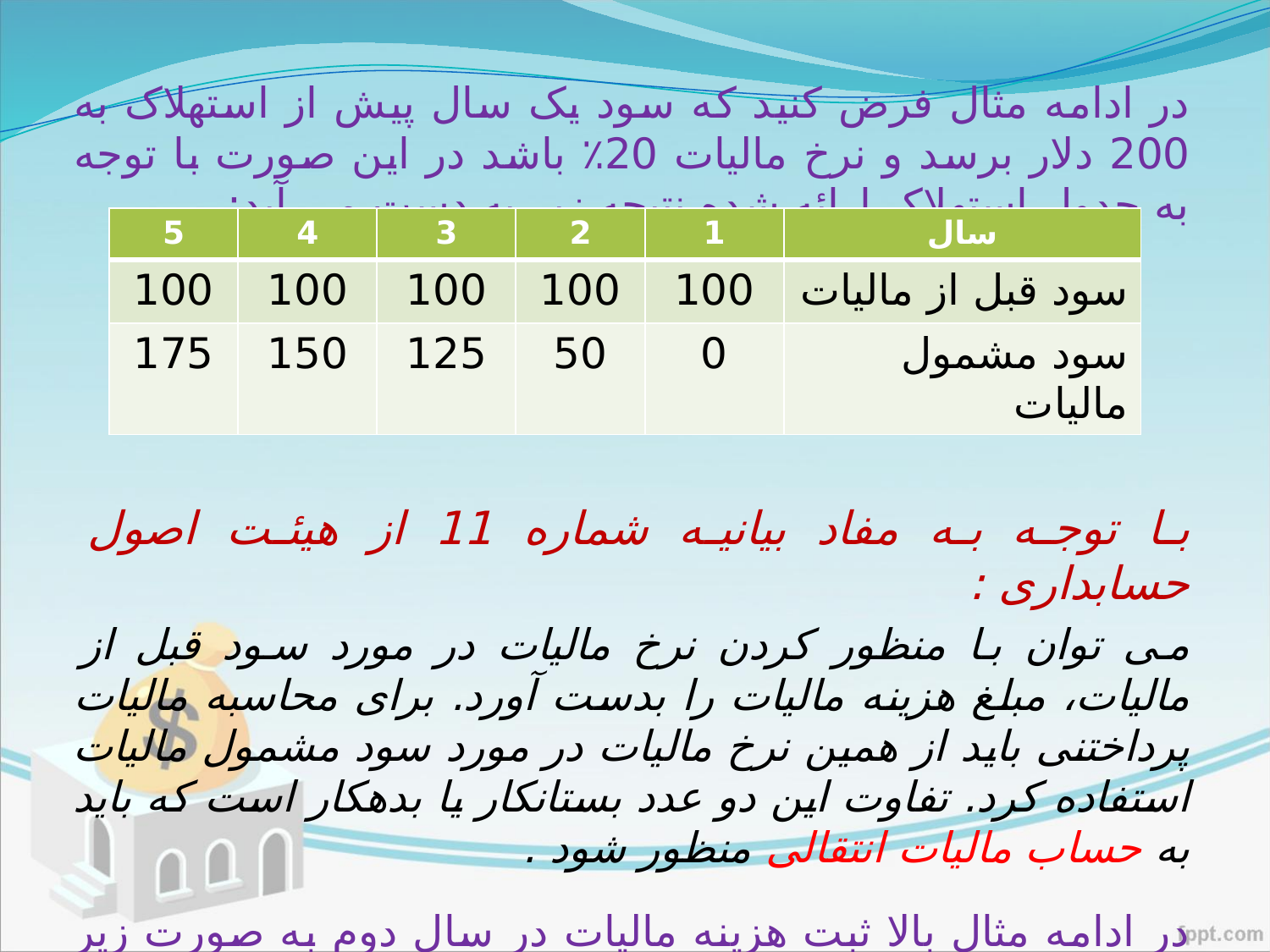

در ادامه مثال فرض کنید که سود یک سال پیش از استهلاک به 200 دلار برسد و نرخ مالیات 20٪ باشد در این صورت با توجه به جدول استهلاک ارائه شده نتیجه زیر به دست می آید:

با توجه به مفاد بیانیه شماره 11 از هیئت اصول حسابداری :
می توان با منظور کردن نرخ مالیات در مورد سود قبل از مالیات، مبلغ هزینه مالیات را بدست آورد. برای محاسبه مالیات پرداختنی باید از همین نرخ مالیات در مورد سود مشمول مالیات استفاده کرد. تفاوت این دو عدد بستانکار یا بدهکار است که باید به حساب مالیات انتقالی منظور شود .

در ادامه مثال بالا ثبت هزینه مالیات در سال دوم به صورت زیر می باشد:

| 5 | 4 | 3 | 2 | 1 | سال |
| --- | --- | --- | --- | --- | --- |
| 100 | 100 | 100 | 100 | 100 | سود قبل از مالیات |
| 175 | 150 | 125 | 50 | 0 | سود مشمول مالیات |